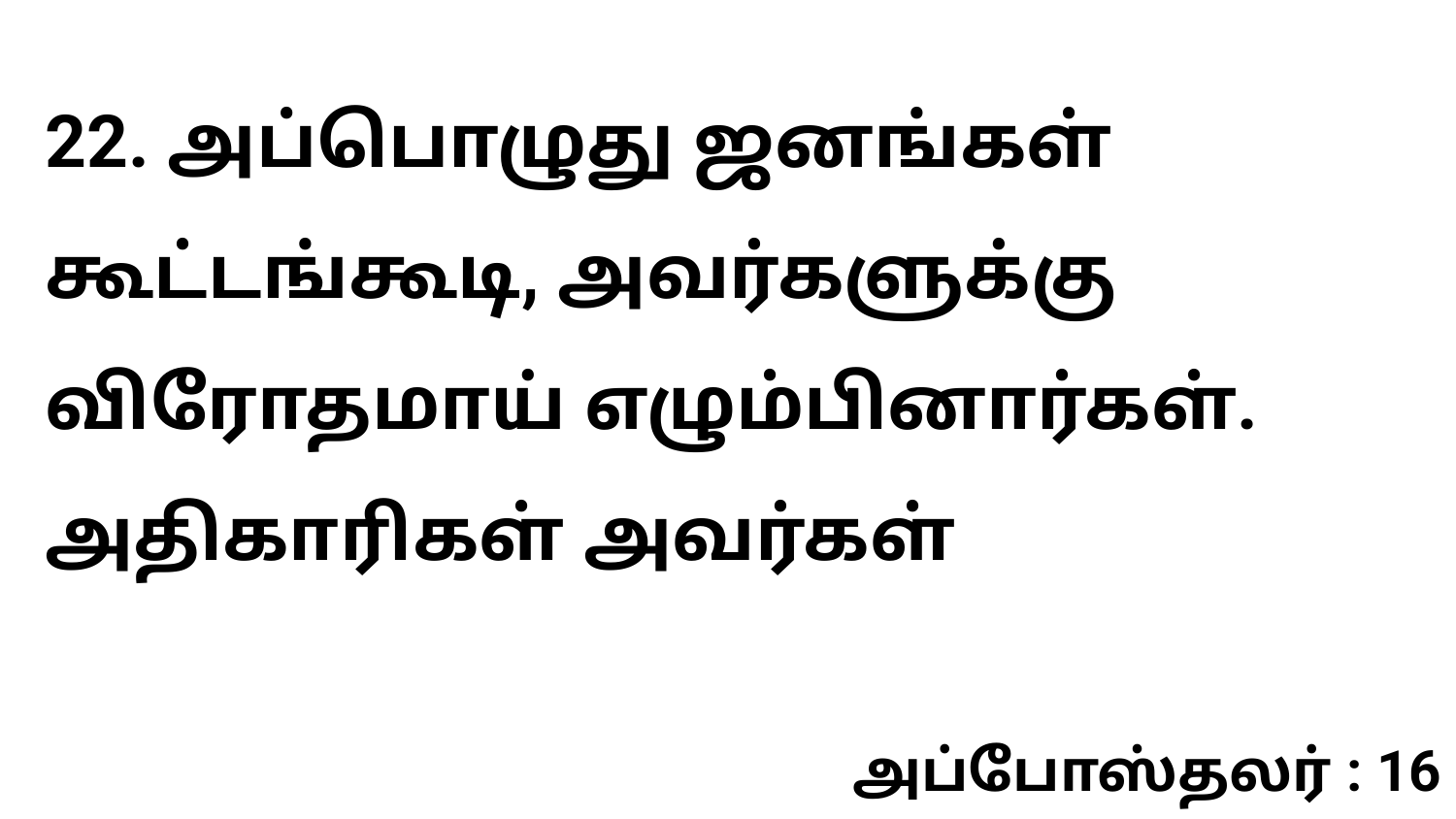

22. அப்பொழுது ஜனங்கள் கூட்டங்கூடி, அவர்களுக்கு விரோதமாய் எழும்பினார்கள். அதிகாரிகள் அவர்கள்
அப்போஸ்தலர் : 16